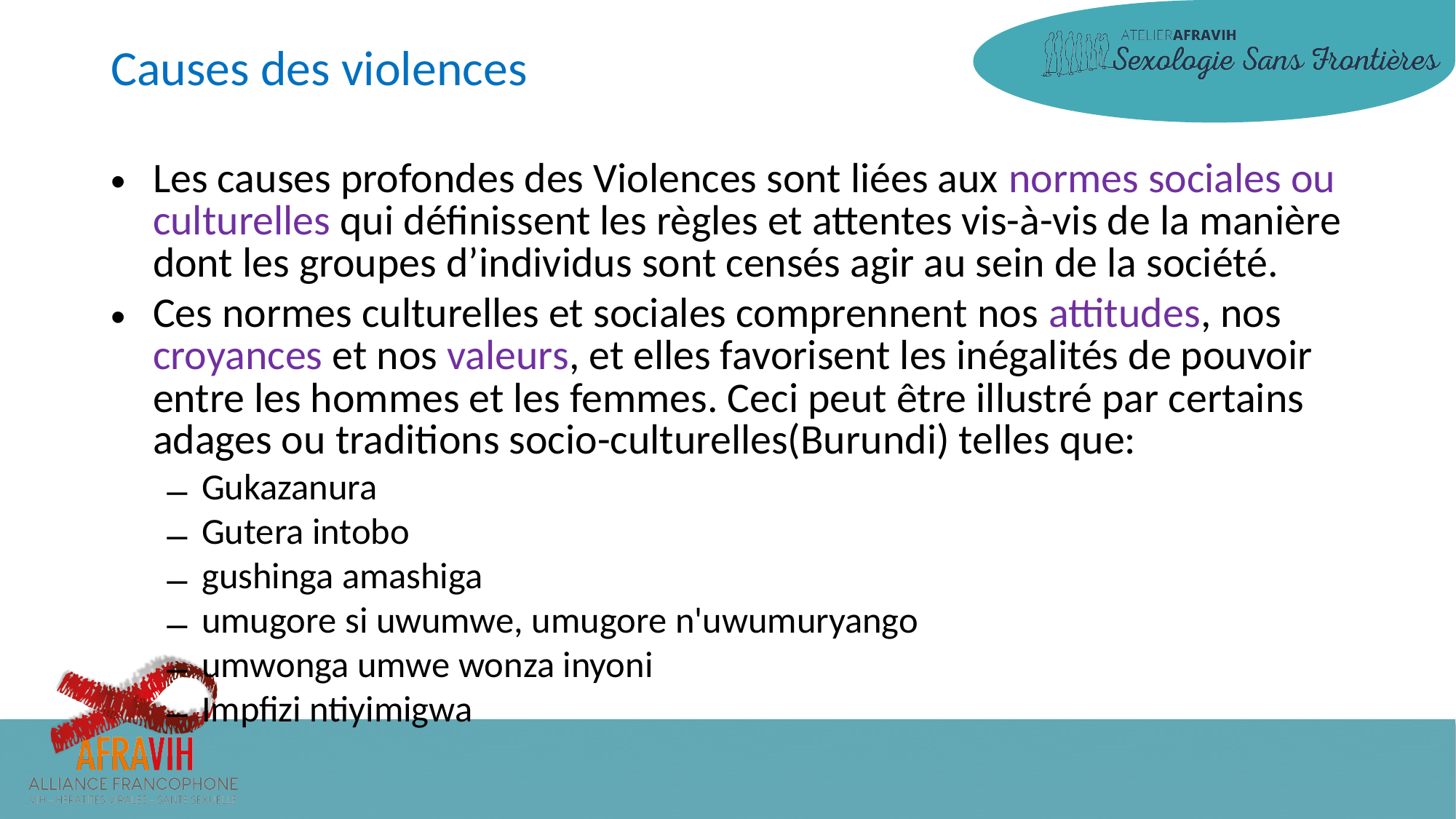

# Causes des violences
Les causes profondes des Violences sont liées aux normes sociales ou culturelles qui définissent les règles et attentes vis-à-vis de la manière dont les groupes d’individus sont censés agir au sein de la société.
Ces normes culturelles et sociales comprennent nos attitudes, nos croyances et nos valeurs, et elles favorisent les inégalités de pouvoir entre les hommes et les femmes. Ceci peut être illustré par certains adages ou traditions socio-culturelles(Burundi) telles que:
Gukazanura
Gutera intobo
gushinga amashiga
umugore si uwumwe, umugore n'uwumuryango
umwonga umwe wonza inyoni
Impfizi ntiyimigwa